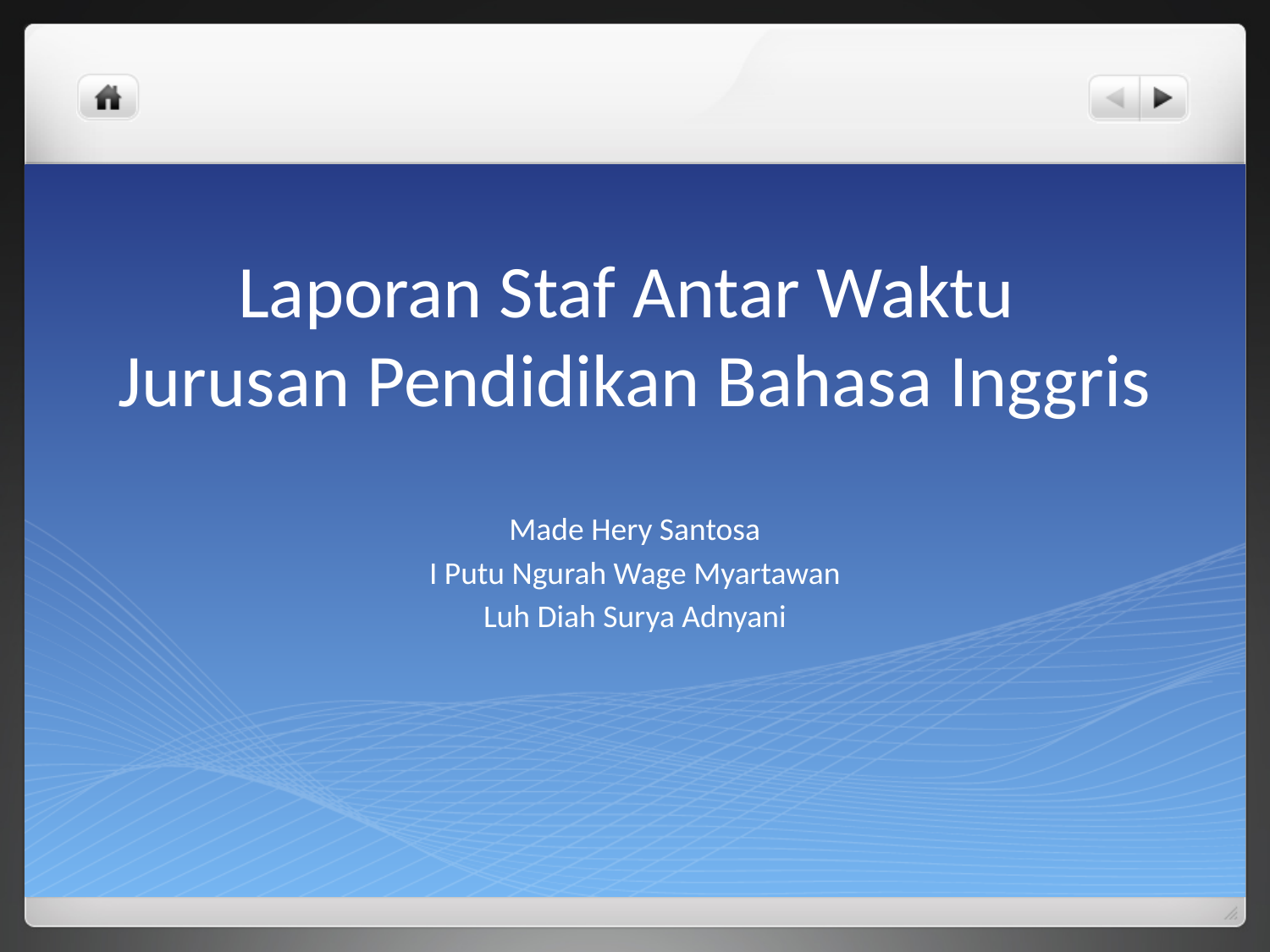

# Laporan Staf Antar Waktu Jurusan Pendidikan Bahasa Inggris
Made Hery Santosa
I Putu Ngurah Wage Myartawan
Luh Diah Surya Adnyani